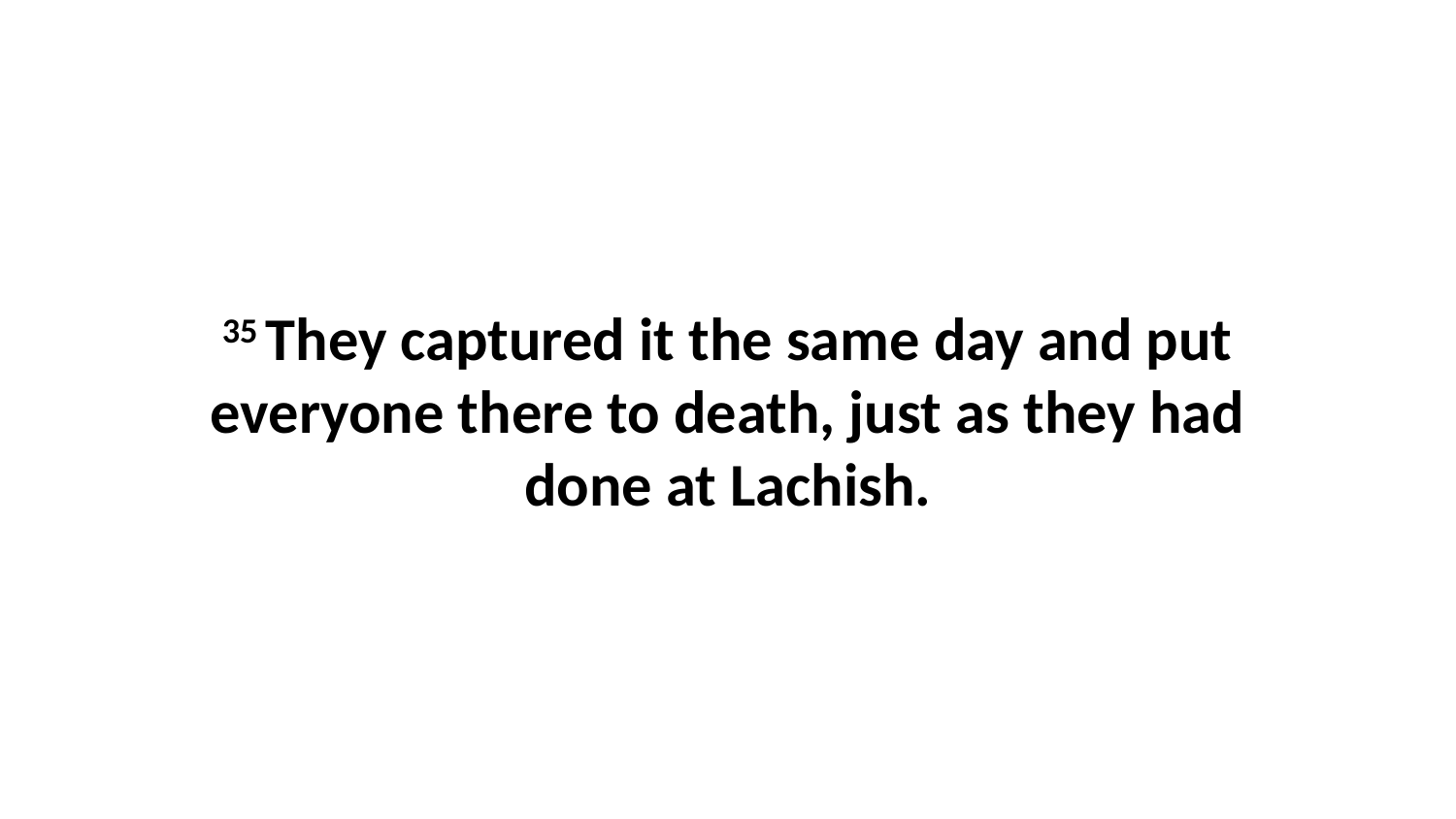

35 They captured it the same day and put everyone there to death, just as they had done at Lachish.